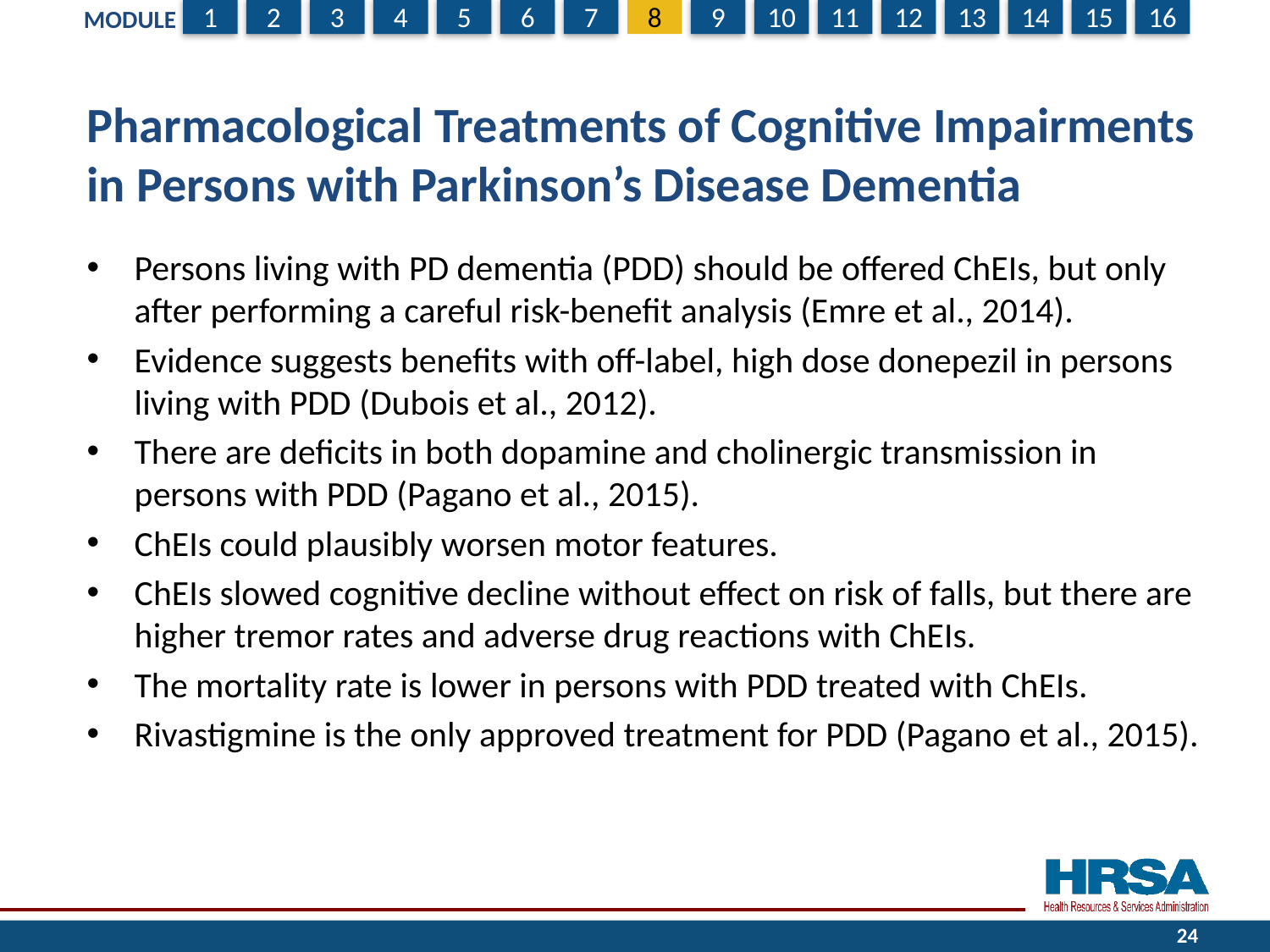

# Pharmacological Treatments of Cognitive Impairments in Persons with Parkinson’s Disease Dementia
Persons living with PD dementia (PDD) should be offered ChEIs, but only after performing a careful risk-benefit analysis (Emre et al., 2014).
Evidence suggests benefits with off-label, high dose donepezil in persons living with PDD (Dubois et al., 2012).
There are deficits in both dopamine and cholinergic transmission in persons with PDD (Pagano et al., 2015).
ChEIs could plausibly worsen motor features.
ChEIs slowed cognitive decline without effect on risk of falls, but there are higher tremor rates and adverse drug reactions with ChEIs.
The mortality rate is lower in persons with PDD treated with ChEIs.
Rivastigmine is the only approved treatment for PDD (Pagano et al., 2015).